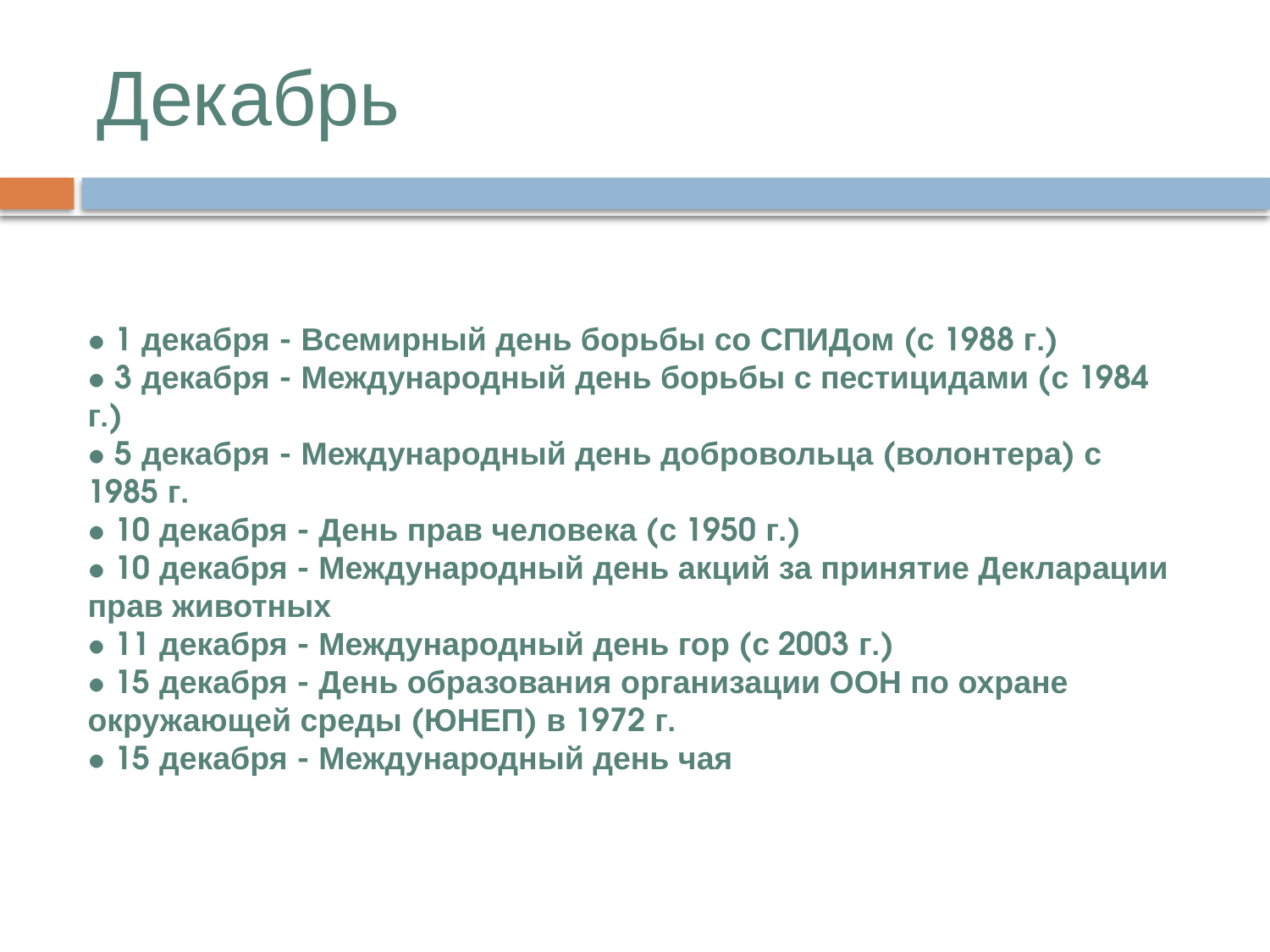

# Декабрь
• 1 декабря - Всемирный день борьбы со СПИДом (с 1988 г.)
• 3 декабря - Международный день борьбы с пестицидами (с 1984 г.)
• 5 декабря - Международный день добровольца (волонтера) с 1985 г.
• 10 декабря - День прав человека (с 1950 г.)
• 10 декабря - Международный день акций за принятие Декларации прав животных
• 11 декабря - Международный день гор (с 2003 г.)
• 15 декабря - День образования организации ООН по охране окружающей среды (ЮНЕП) в 1972 г.
• 15 декабря - Международный день чая